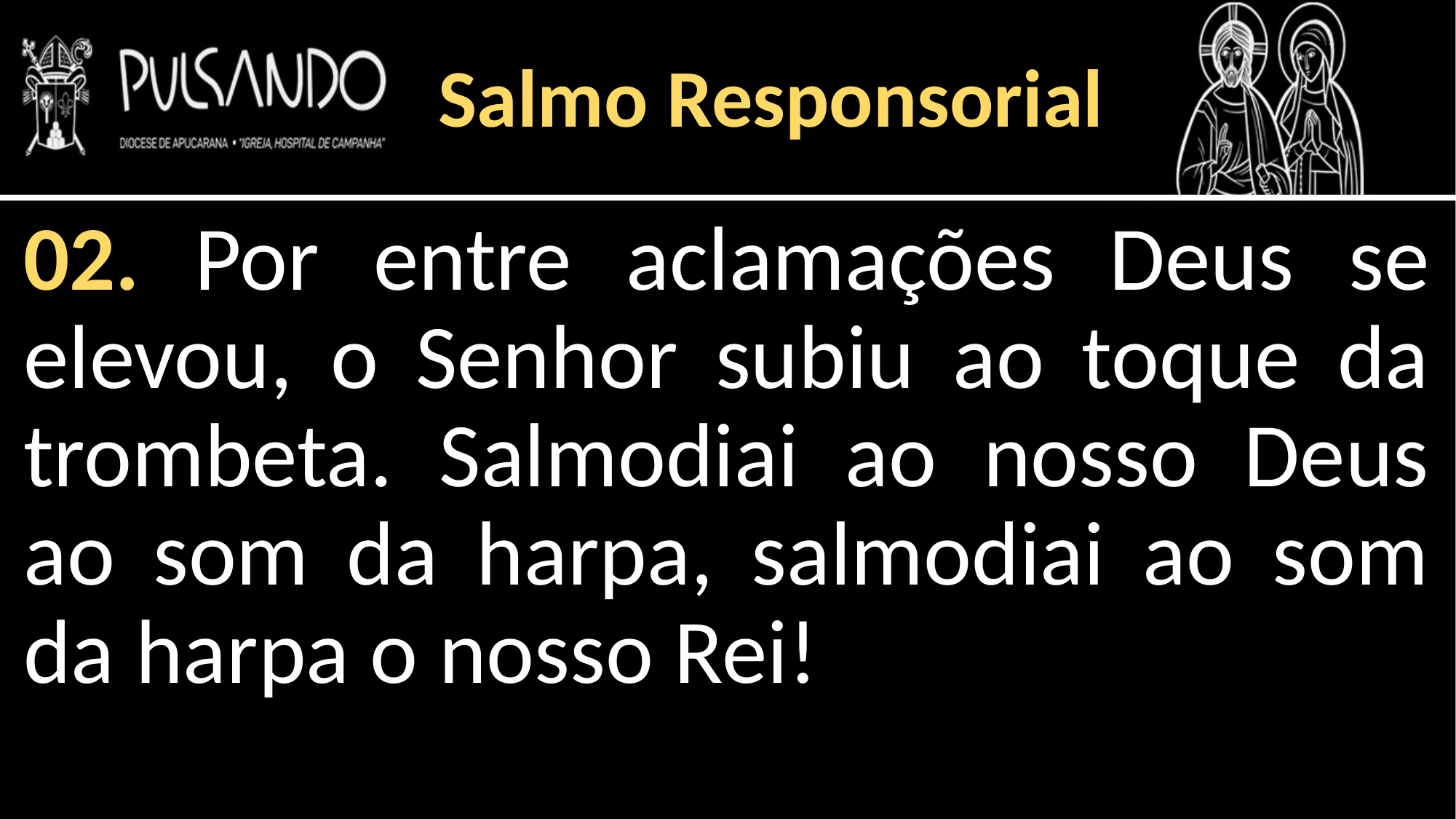

Salmo Responsorial
02. Por entre aclamações Deus se elevou, o Senhor subiu ao toque da trombeta. Salmodiai ao nosso Deus ao som da harpa, salmodiai ao som da harpa o nosso Rei!